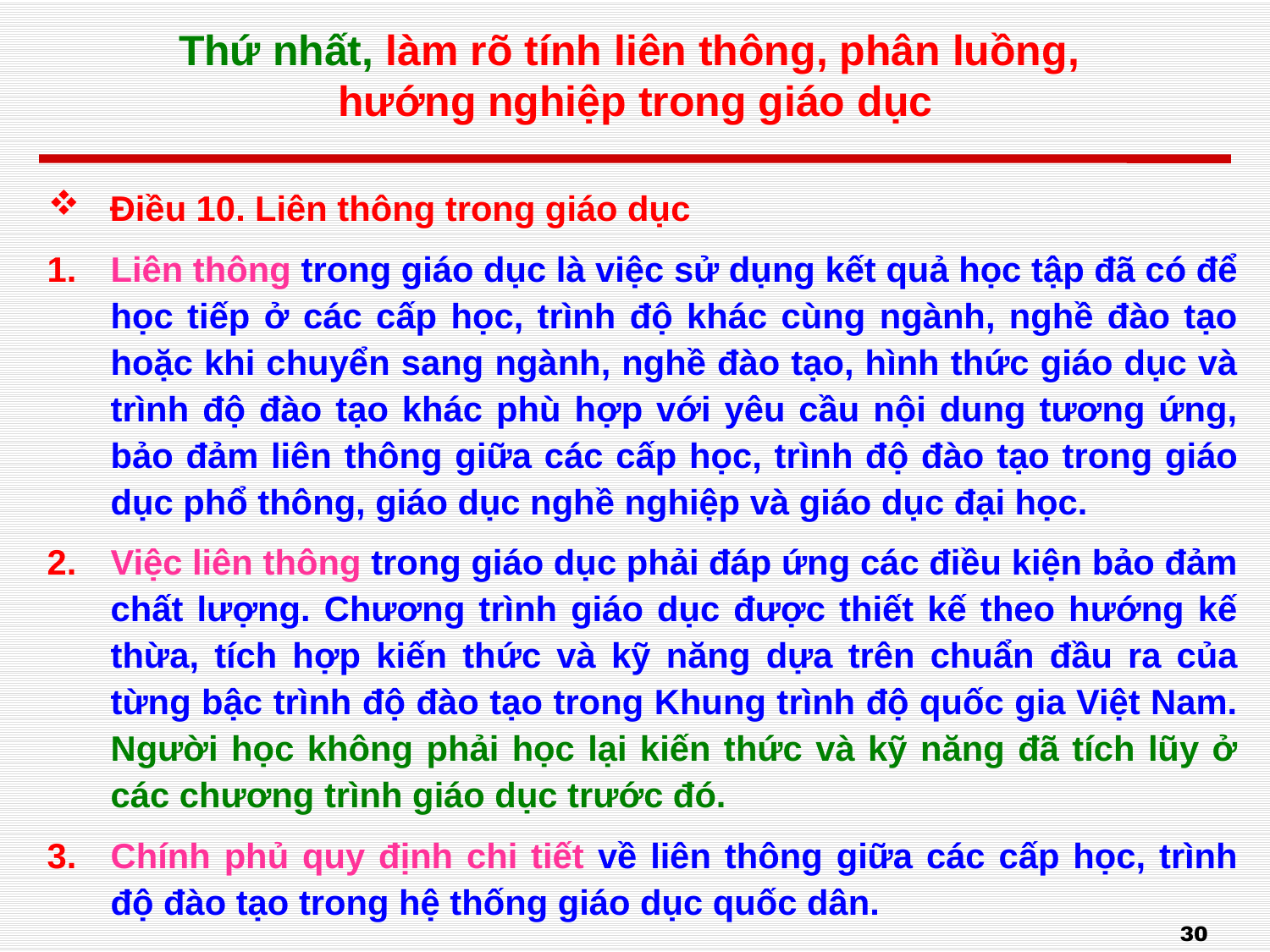

# Thứ nhất, làm rõ tính liên thông, phân luồng, hướng nghiệp trong giáo dục
Điều 10. Liên thông trong giáo dục
Liên thông trong giáo dục là việc sử dụng kết quả học tập đã có để học tiếp ở các cấp học, trình độ khác cùng ngành, nghề đào tạo hoặc khi chuyển sang ngành, nghề đào tạo, hình thức giáo dục và trình độ đào tạo khác phù hợp với yêu cầu nội dung tương ứng, bảo đảm liên thông giữa các cấp học, trình độ đào tạo trong giáo dục phổ thông, giáo dục nghề nghiệp và giáo dục đại học.
Việc liên thông trong giáo dục phải đáp ứng các điều kiện bảo đảm chất lượng. Chương trình giáo dục được thiết kế theo hướng kế thừa, tích hợp kiến thức và kỹ năng dựa trên chuẩn đầu ra của từng bậc trình độ đào tạo trong Khung trình độ quốc gia Việt Nam. Người học không phải học lại kiến thức và kỹ năng đã tích lũy ở các chương trình giáo dục trước đó.
Chính phủ quy định chi tiết về liên thông giữa các cấp học, trình độ đào tạo trong hệ thống giáo dục quốc dân.